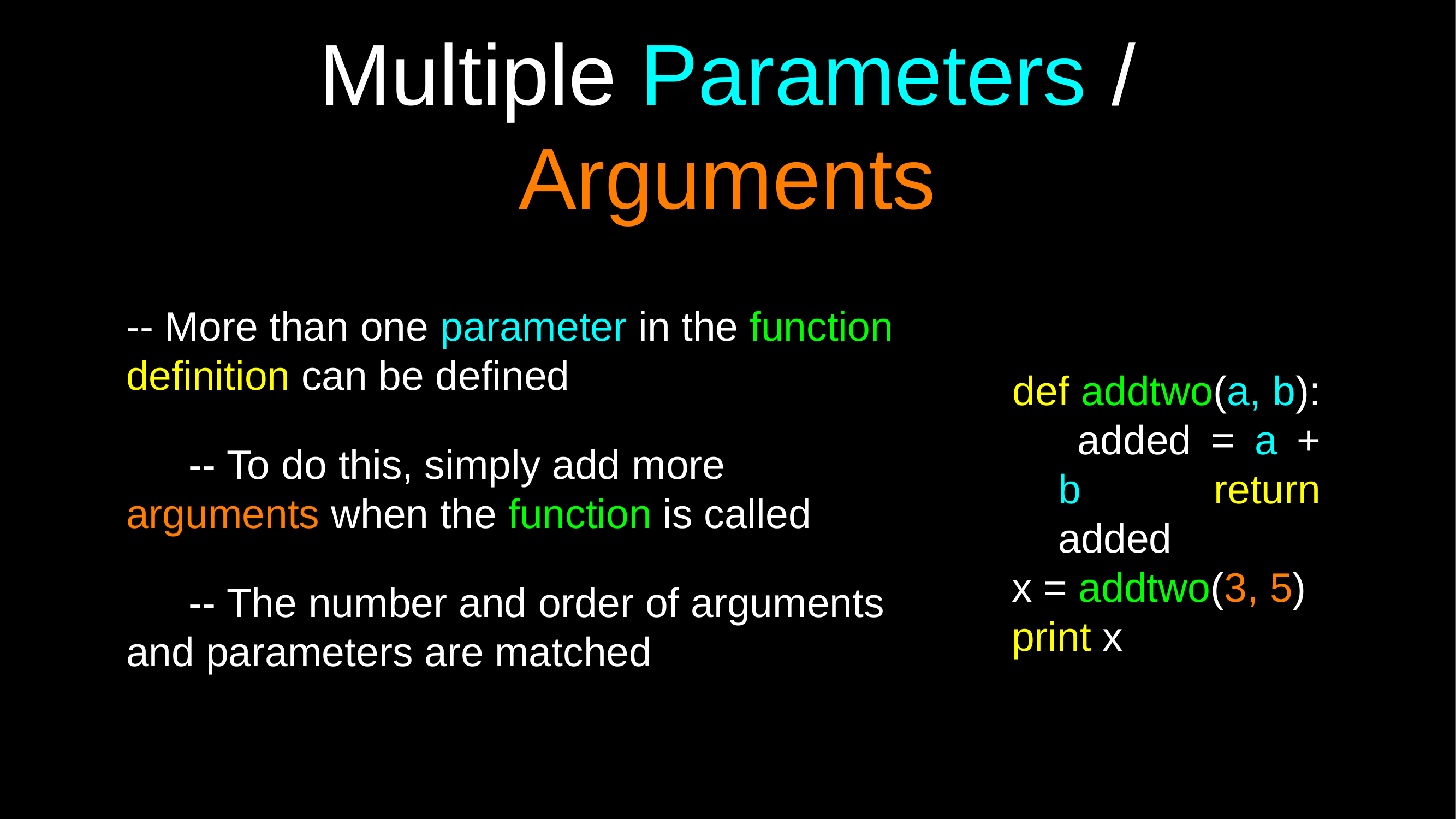

# Multiple Parameters	/
Arguments
-- More than one parameter in the function
definition can be defined
def addtwo(a, b):  added = a + b  return added
x = addtwo(3, 5)
print x
-- To do this, simply add more
arguments when the function is called
-- The number and order of arguments
and parameters are matched